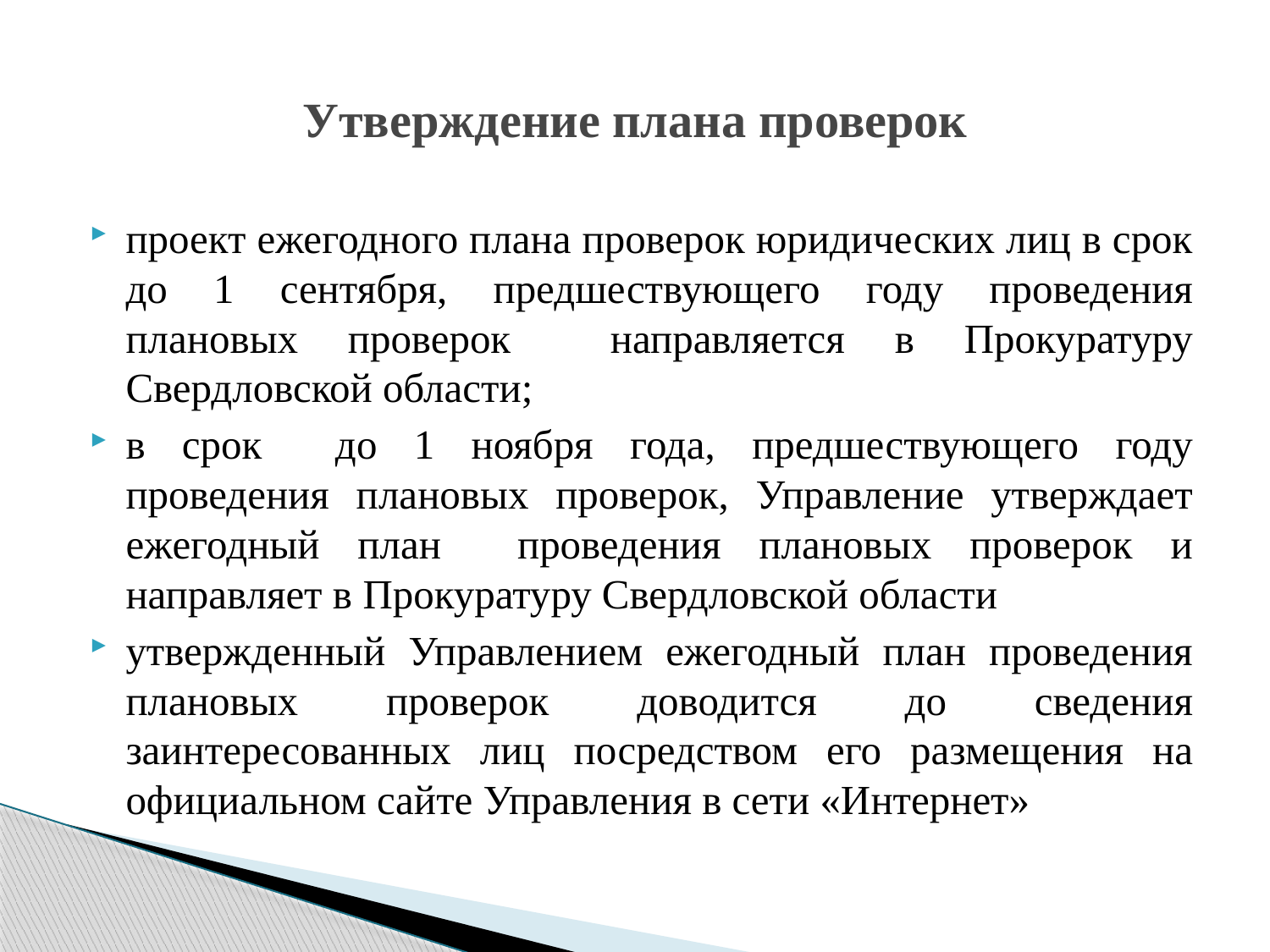

# Утверждение плана проверок
проект ежегодного плана проверок юридических лиц в срок до 1 сентября, предшествующего году проведения плановых проверок  направляется в Прокуратуру Свердловской области;
в срок  до 1 ноября года, предшествующего году проведения плановых проверок, Управление утверждает ежегодный план  проведения плановых проверок и направляет в Прокуратуру Свердловской области
утвержденный Управлением ежегодный план проведения плановых проверок доводится до сведения заинтересованных лиц посредством его размещения на официальном сайте Управления в сети «Интернет»